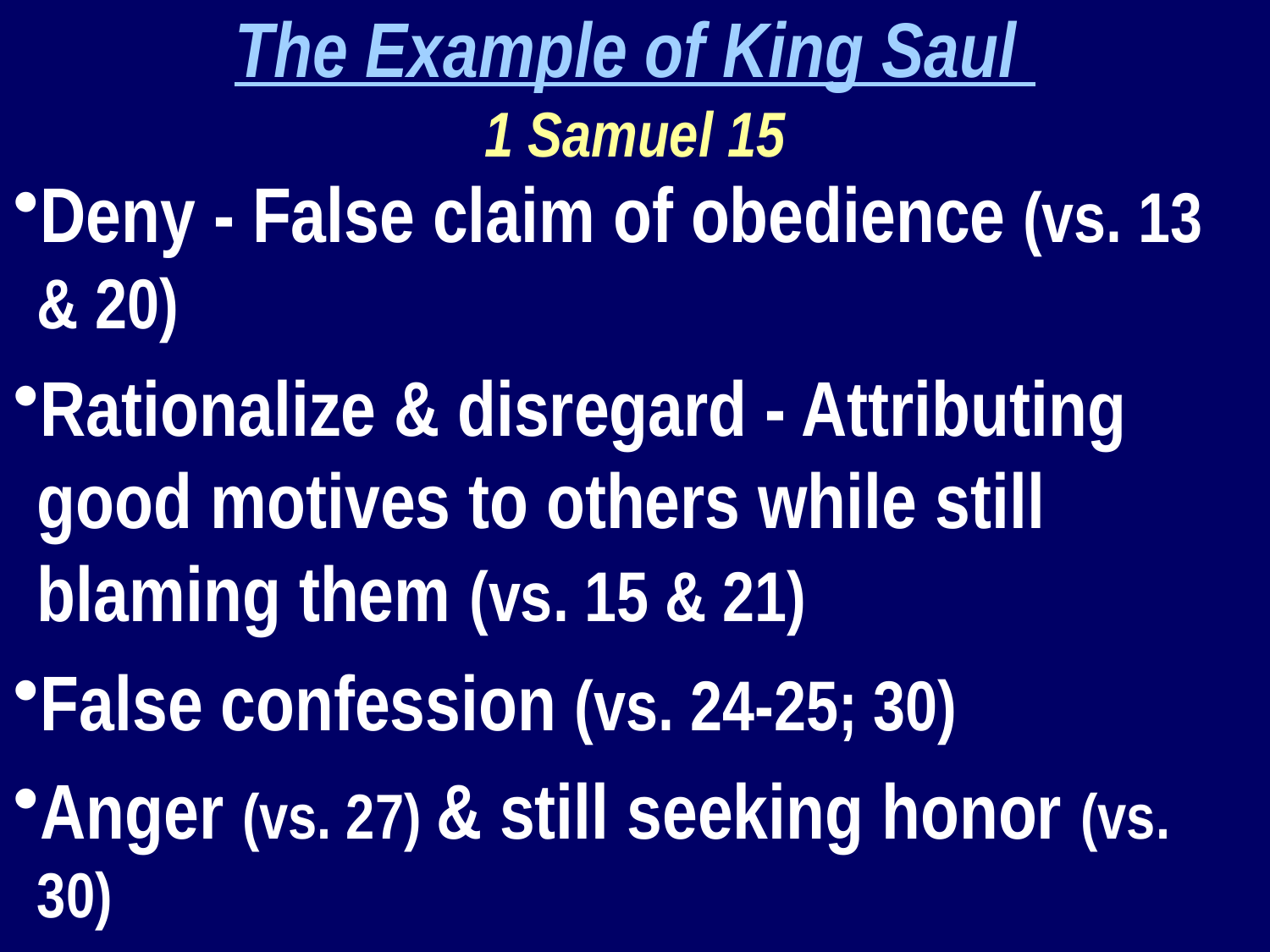

The Example of King Saul
1 Samuel 15
Deny - False claim of obedience (vs. 13 & 20)
Rationalize & disregard - Attributing good motives to others while still blaming them (vs. 15 & 21)
False confession (vs. 24-25; 30)
Anger (vs. 27) & still seeking honor (vs. 30)